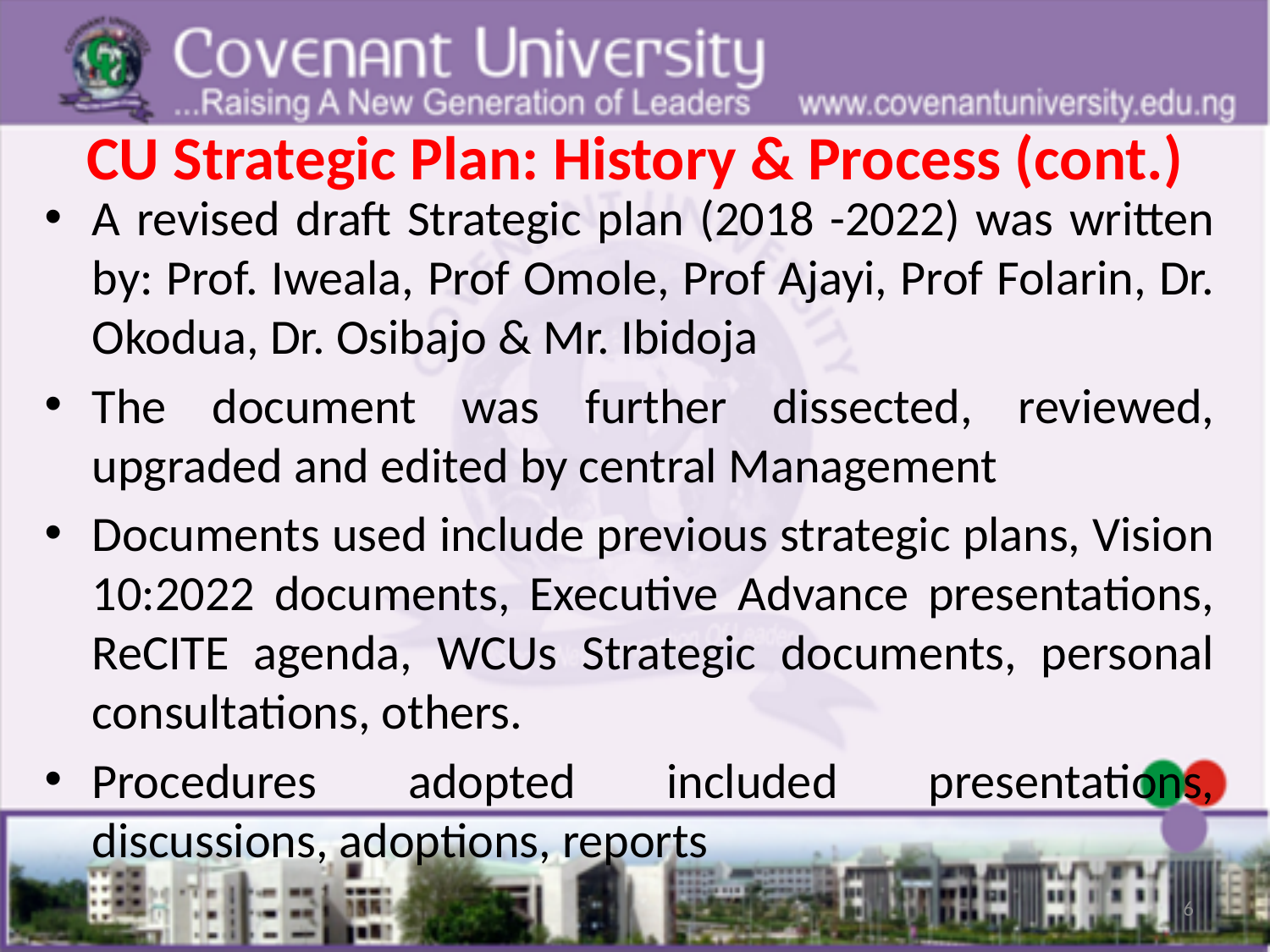

# CU Strategic Plan: History & Process (cont.)
A revised draft Strategic plan (2018 -2022) was written by: Prof. Iweala, Prof Omole, Prof Ajayi, Prof Folarin, Dr. Okodua, Dr. Osibajo & Mr. Ibidoja
The document was further dissected, reviewed, upgraded and edited by central Management
Documents used include previous strategic plans, Vision 10:2022 documents, Executive Advance presentations, ReCITE agenda, WCUs Strategic documents, personal consultations, others.
Procedures adopted included presentations, discussions, adoptions, reports

6